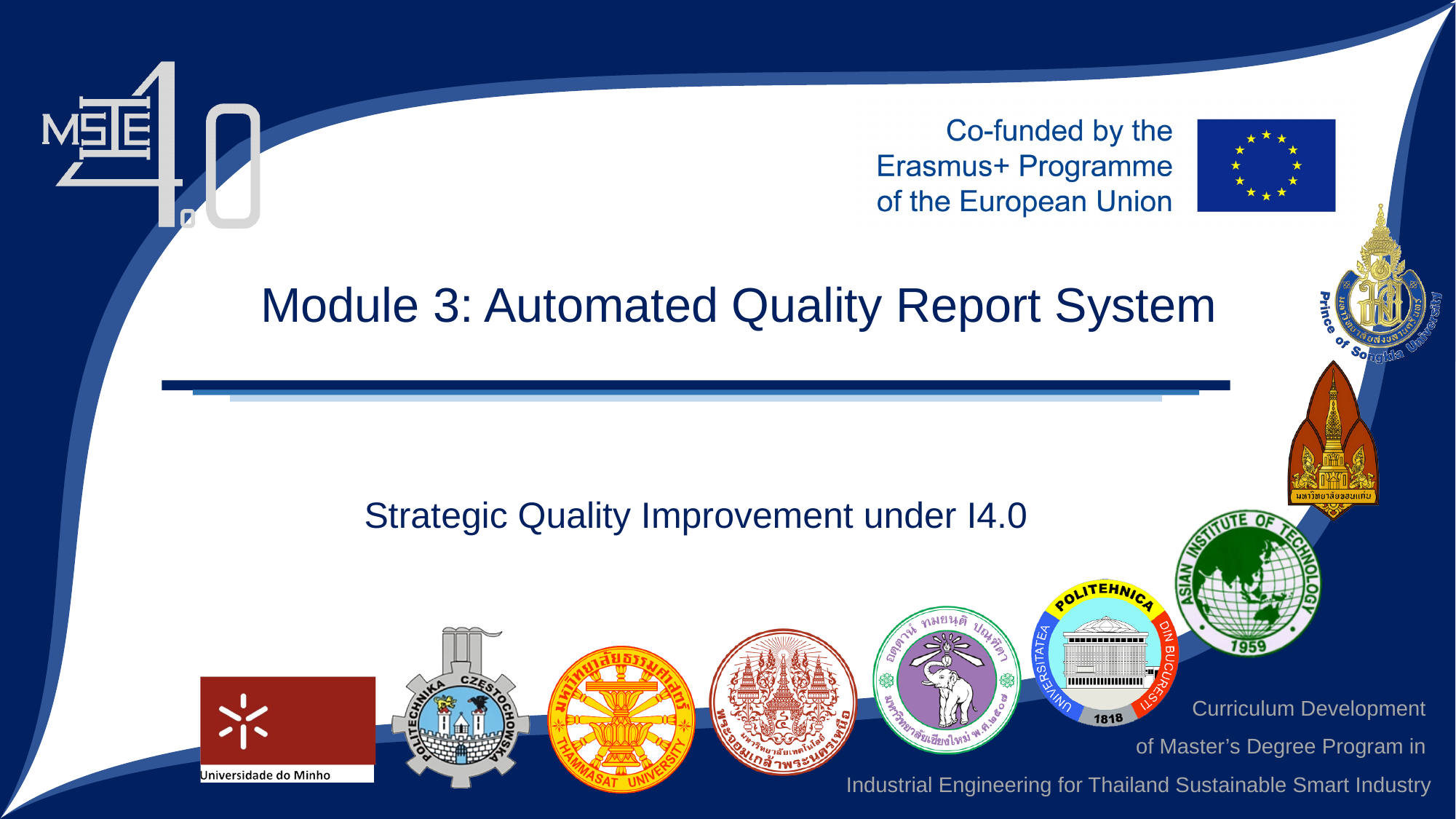

Module 3: Automated Quality Report System
Strategic Quality Improvement under I4.0